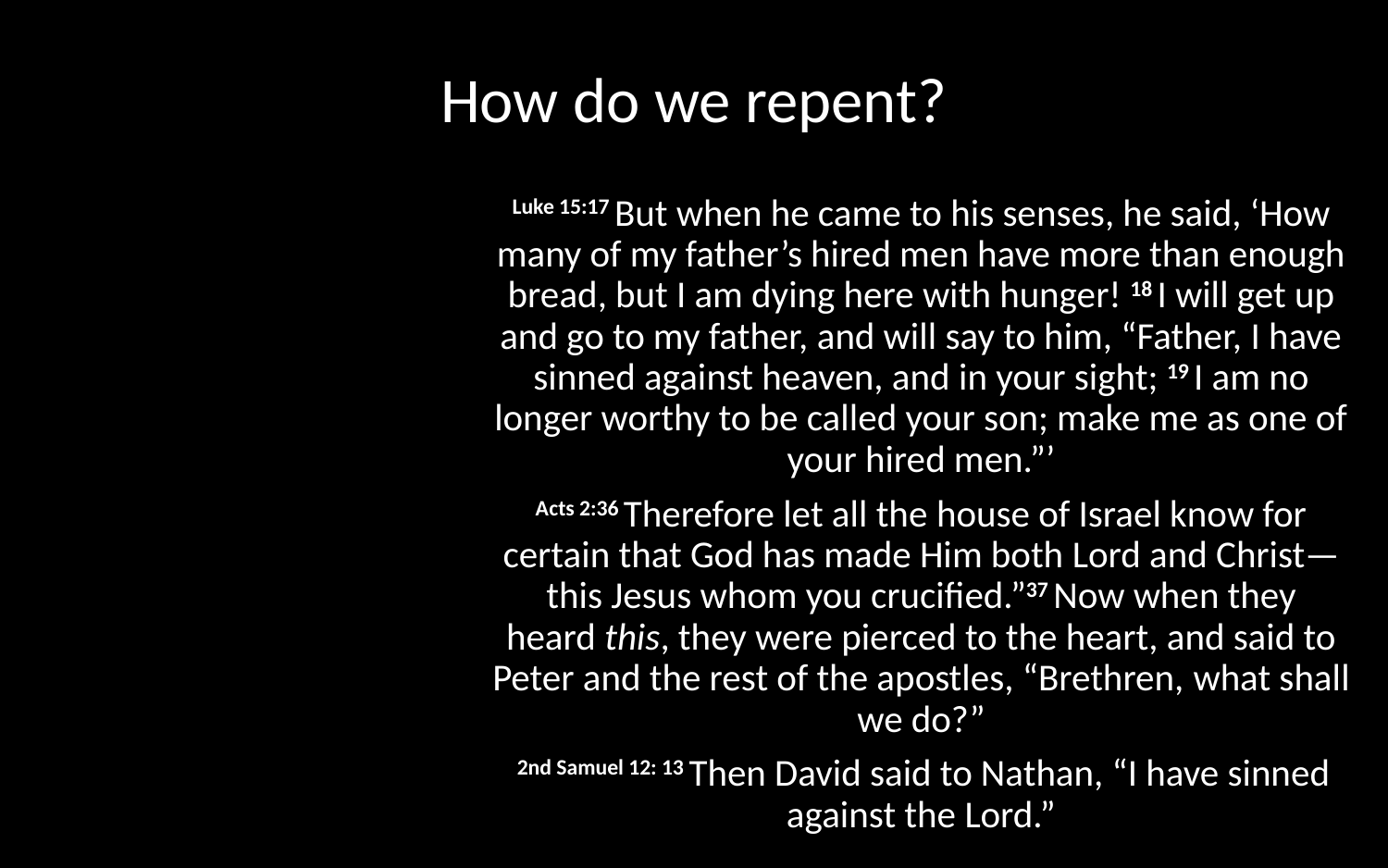

# How do we repent?
Luke 15:17 But when he came to his senses, he said, ‘How many of my father’s hired men have more than enough bread, but I am dying here with hunger! 18 I will get up and go to my father, and will say to him, “Father, I have sinned against heaven, and in your sight; 19 I am no longer worthy to be called your son; make me as one of your hired men.”’
Acts 2:36 Therefore let all the house of Israel know for certain that God has made Him both Lord and Christ—this Jesus whom you crucified.”37 Now when they heard this, they were pierced to the heart, and said to Peter and the rest of the apostles, “Brethren, what shall we do?”
 2nd Samuel 12: 13 Then David said to Nathan, “I have sinned against the Lord.”